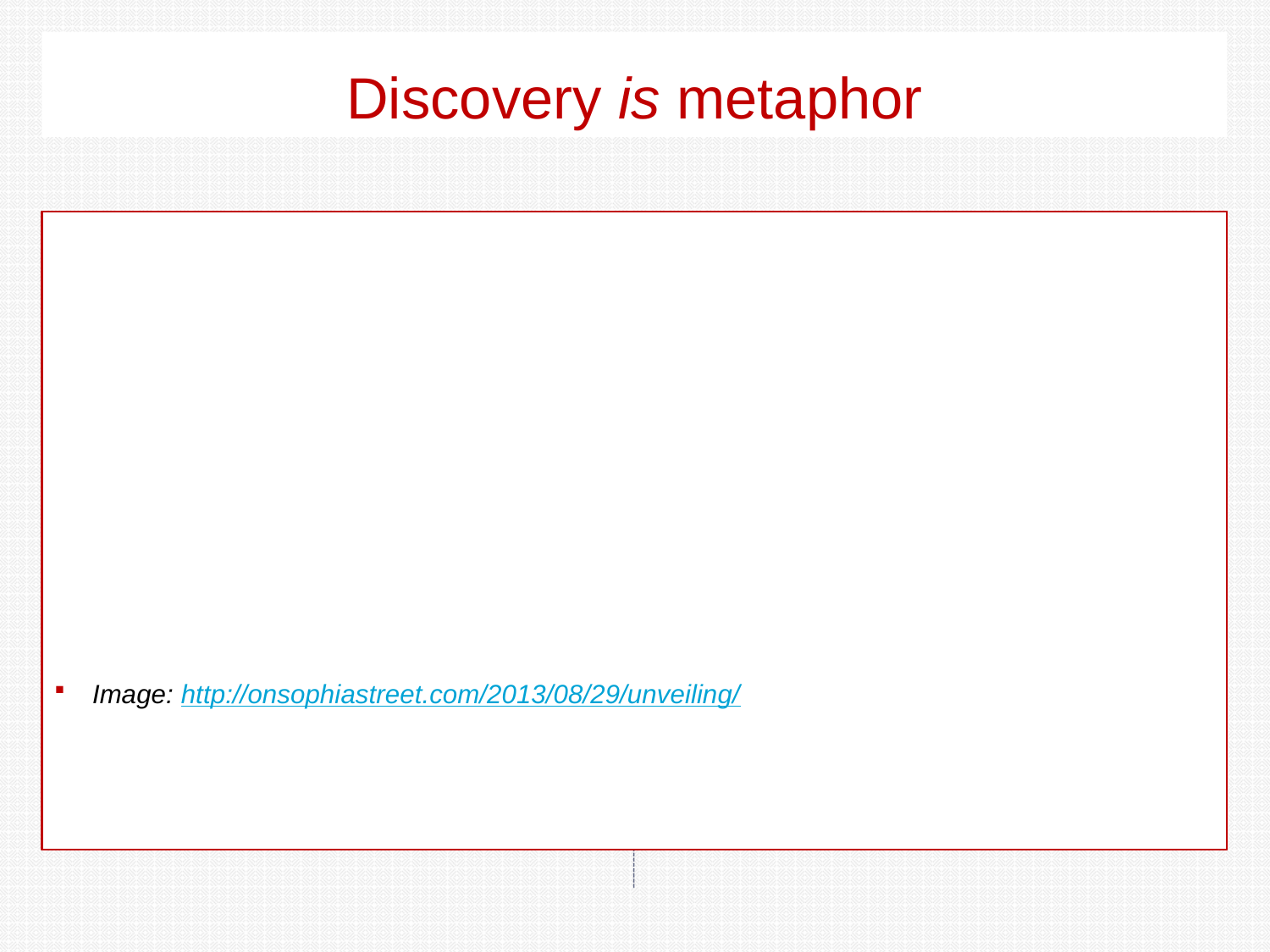

# Discovery is metaphor

Etymology: discover

discovrir (Old French): to unroof or unveil

Image: http://onsophiastreet.com/2013/08/29/unveiling/